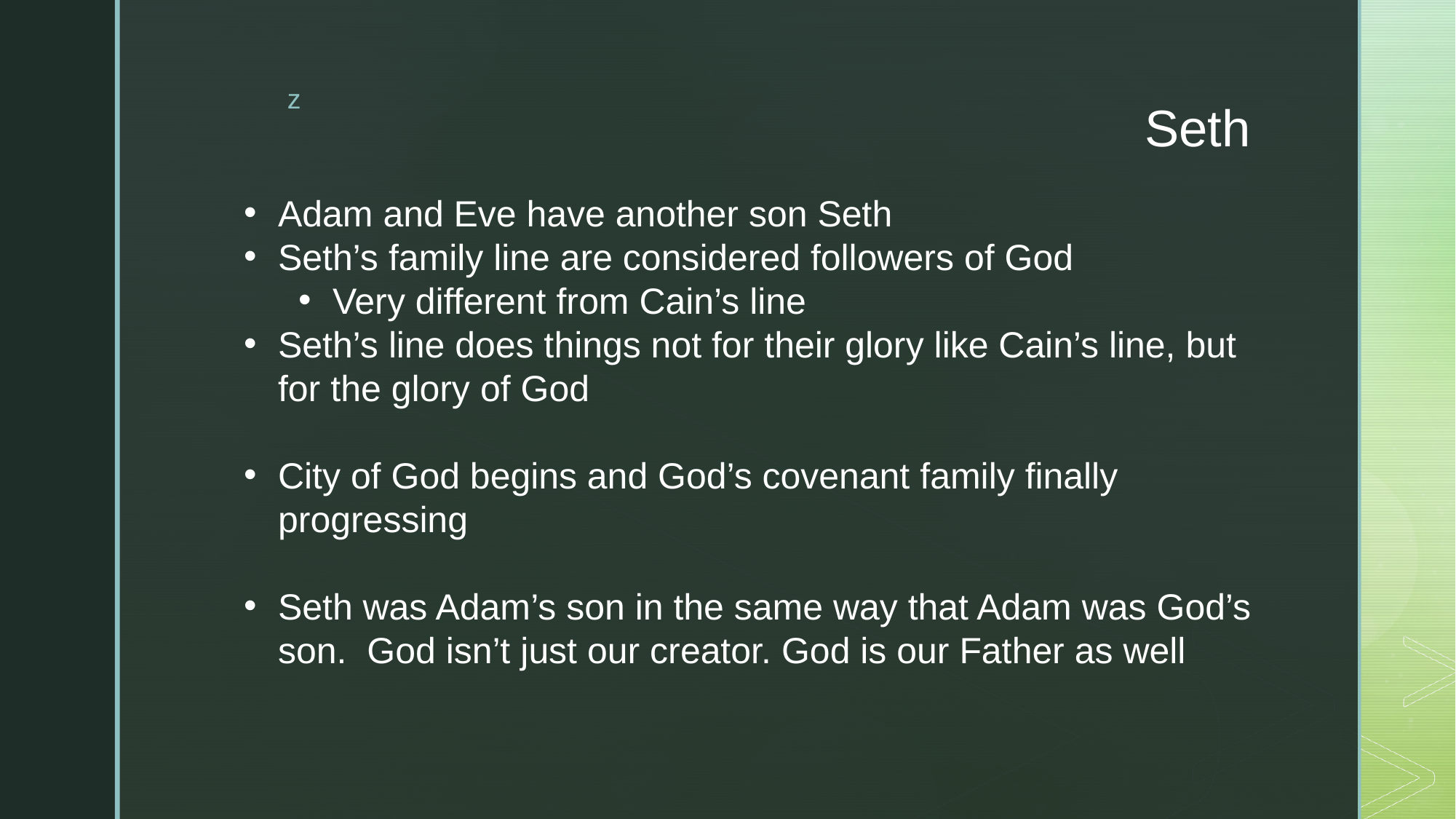

# Seth
Adam and Eve have another son Seth
Seth’s family line are considered followers of God
Very different from Cain’s line
Seth’s line does things not for their glory like Cain’s line, but for the glory of God

City of God begins and God’s covenant family finally progressing

Seth was Adam’s son in the same way that Adam was God’s son.  God isn’t just our creator. God is our Father as well